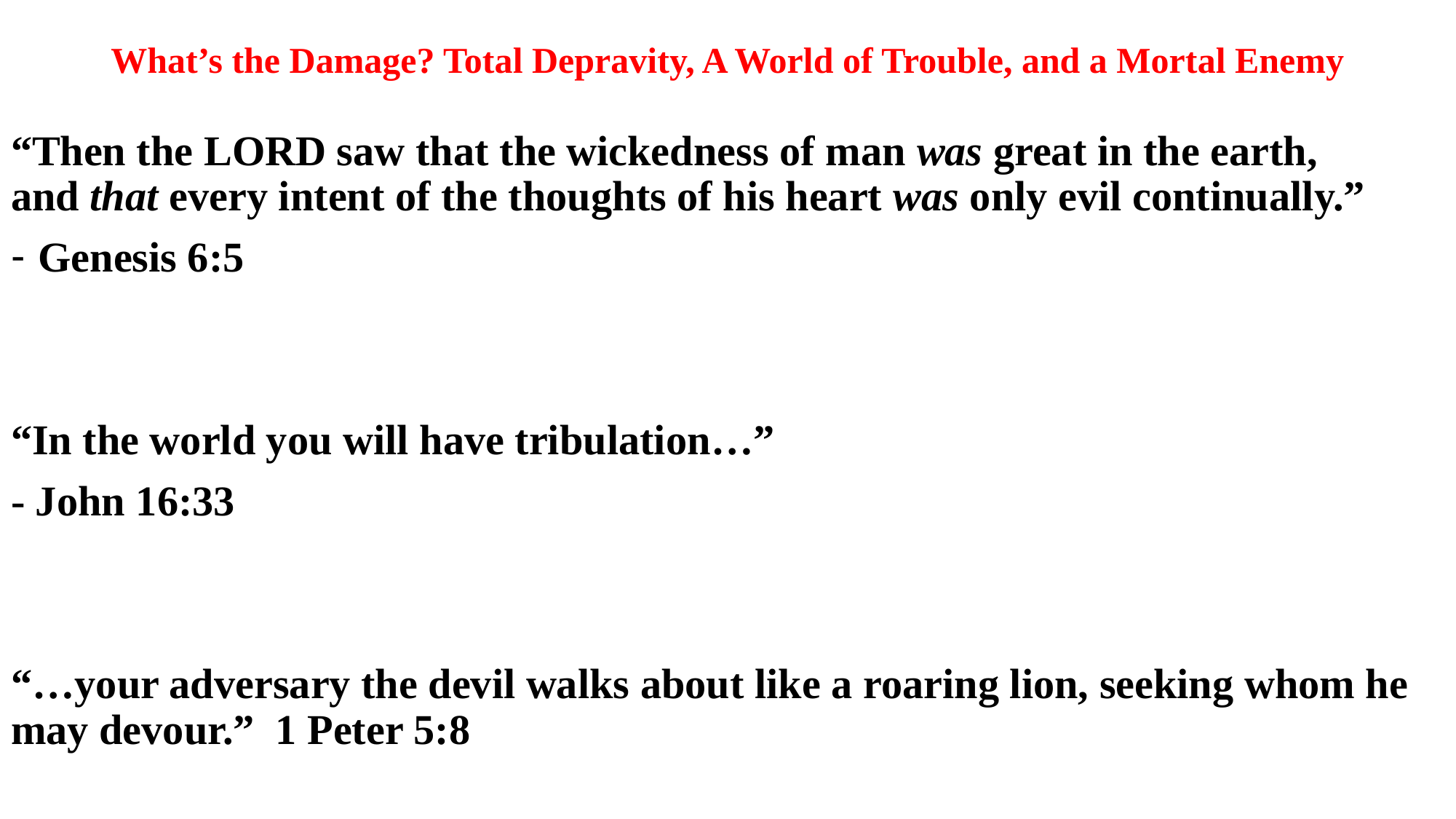

# What’s the Damage? Total Depravity, A World of Trouble, and a Mortal Enemy
“Then the Lord saw that the wickedness of man was great in the earth, and that every intent of the thoughts of his heart was only evil continually.”
Genesis 6:5

“In the world you will have tribulation…”
- John 16:33

“…your adversary the devil walks about like a roaring lion, seeking whom he may devour.”  1 Peter 5:8